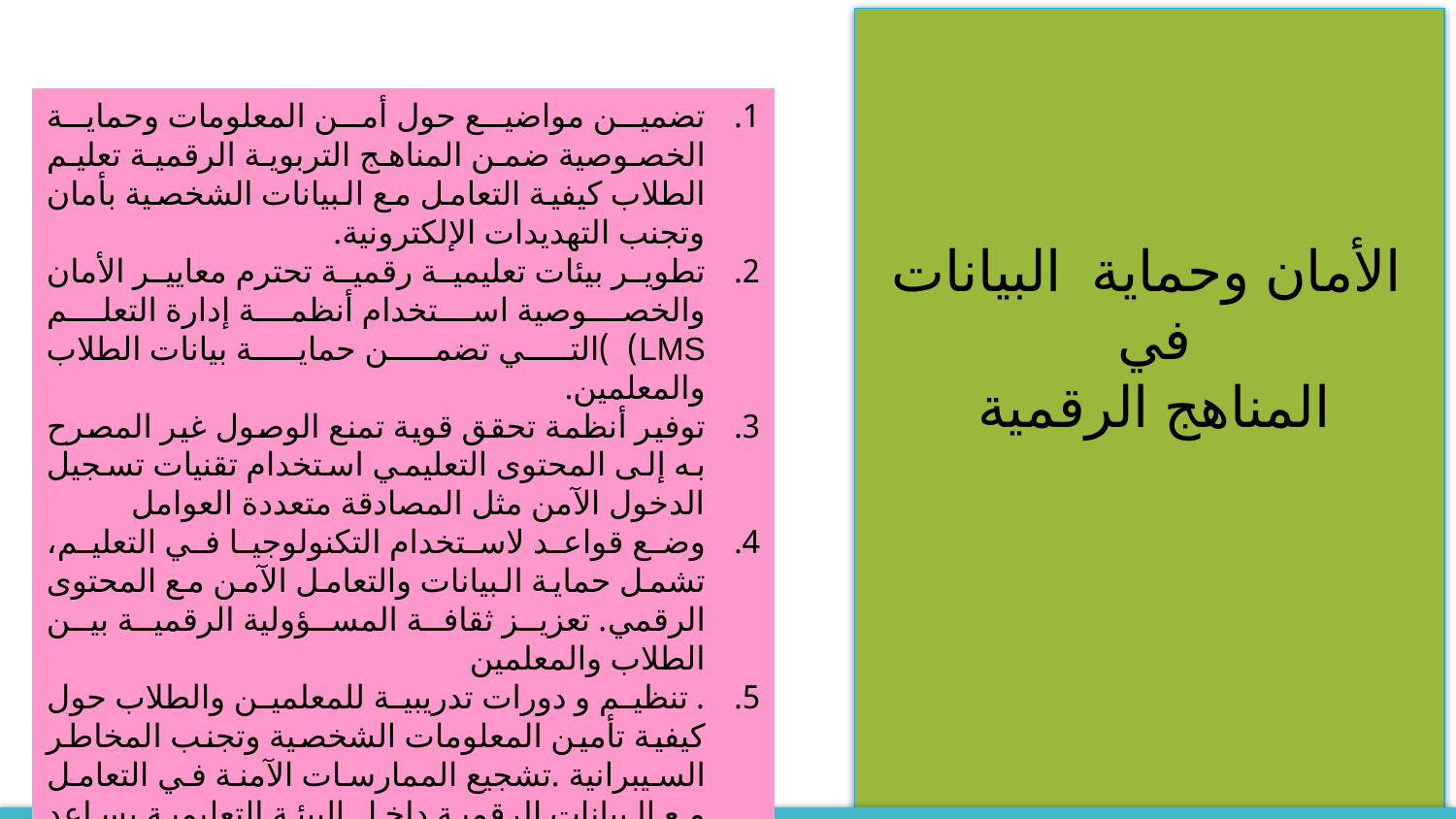

تضمين مواضيع حول أمن المعلومات وحماية الخصوصية ضمن المناهج التربوية الرقمية تعليم الطلاب كيفية التعامل مع البيانات الشخصية بأمان وتجنب التهديدات الإلكترونية.
تطوير بيئات تعليمية رقمية تحترم معايير الأمان والخصوصية استخدام أنظمة إدارة التعلم LMS)  )التي تضمن حماية بيانات الطلاب والمعلمين.
توفير أنظمة تحقق قوية تمنع الوصول غير المصرح به إلى المحتوى التعليمي استخدام تقنيات تسجيل الدخول الآمن مثل المصادقة متعددة العوامل
وضع قواعد لاستخدام التكنولوجيا في التعليم، تشمل حماية البيانات والتعامل الآمن مع المحتوى الرقمي. تعزيز ثقافة المسؤولية الرقمية بين الطلاب والمعلمين
. تنظيم و دورات تدريبية للمعلمين والطلاب حول كيفية تأمين المعلومات الشخصية وتجنب المخاطر السيبرانية .تشجيع الممارسات الآمنة في التعامل مع البيانات الرقمية داخل البيئة التعليمية يساعد تطبيق هذه الاستراتيجيات في ضمان بيئة تعليمية رقمية آمنة، تحافظ على خصوصية البيانات وتعزز ثقافة الأمن السيبراني بين الطلاب والمعلمين.
الأمان وحماية  البيانات
في
المناهج الرقمية
Adapting to E-Learning:
Pause and Reflect